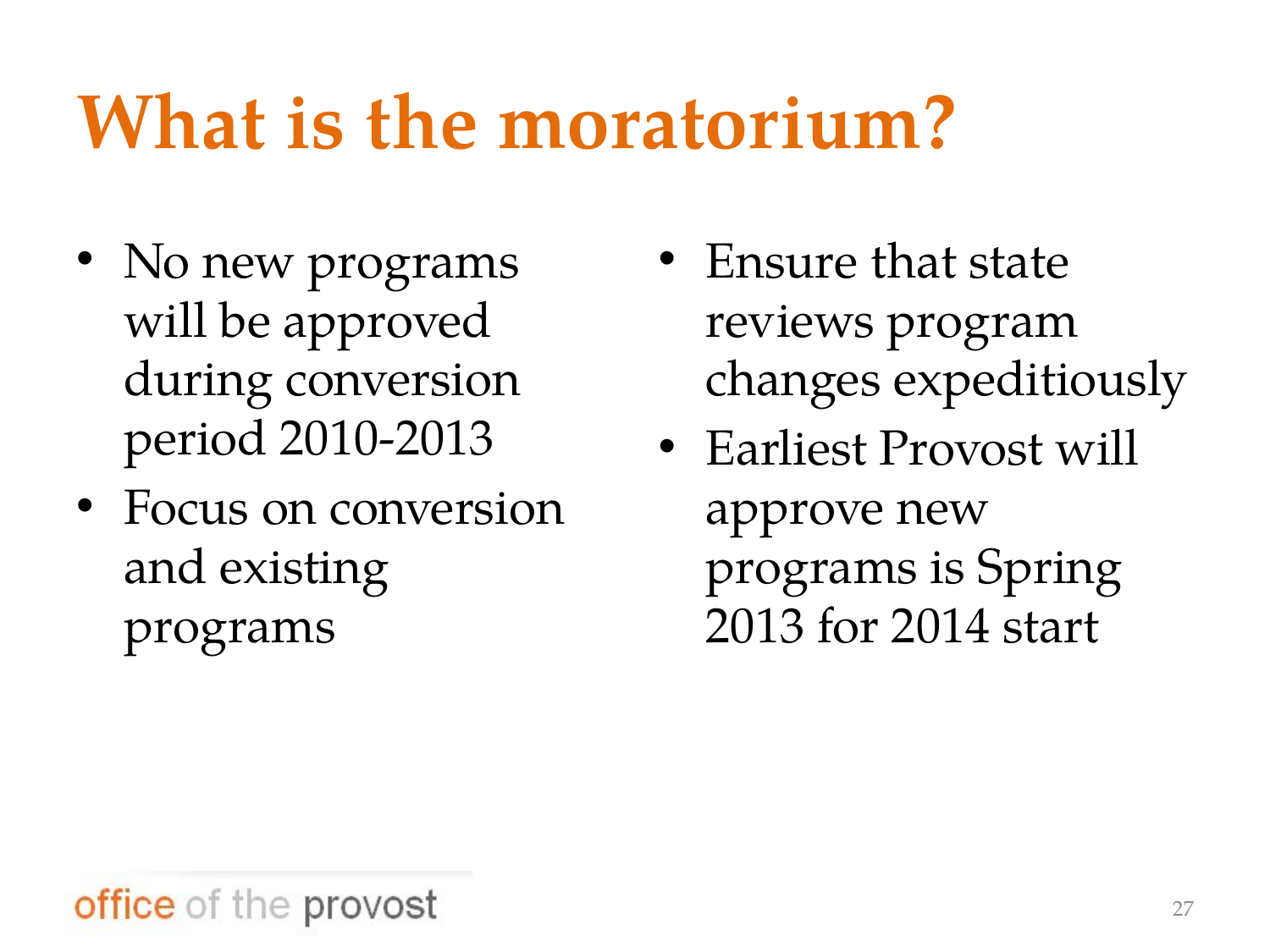

# What is the moratorium?

No new programs will be approved during conversion period 2010-2013
Focus on conversion and existing programs

Ensure that state reviews program changes expeditiously
Earliest Provost will approve new programs is Spring 2013 for 2014 start

27